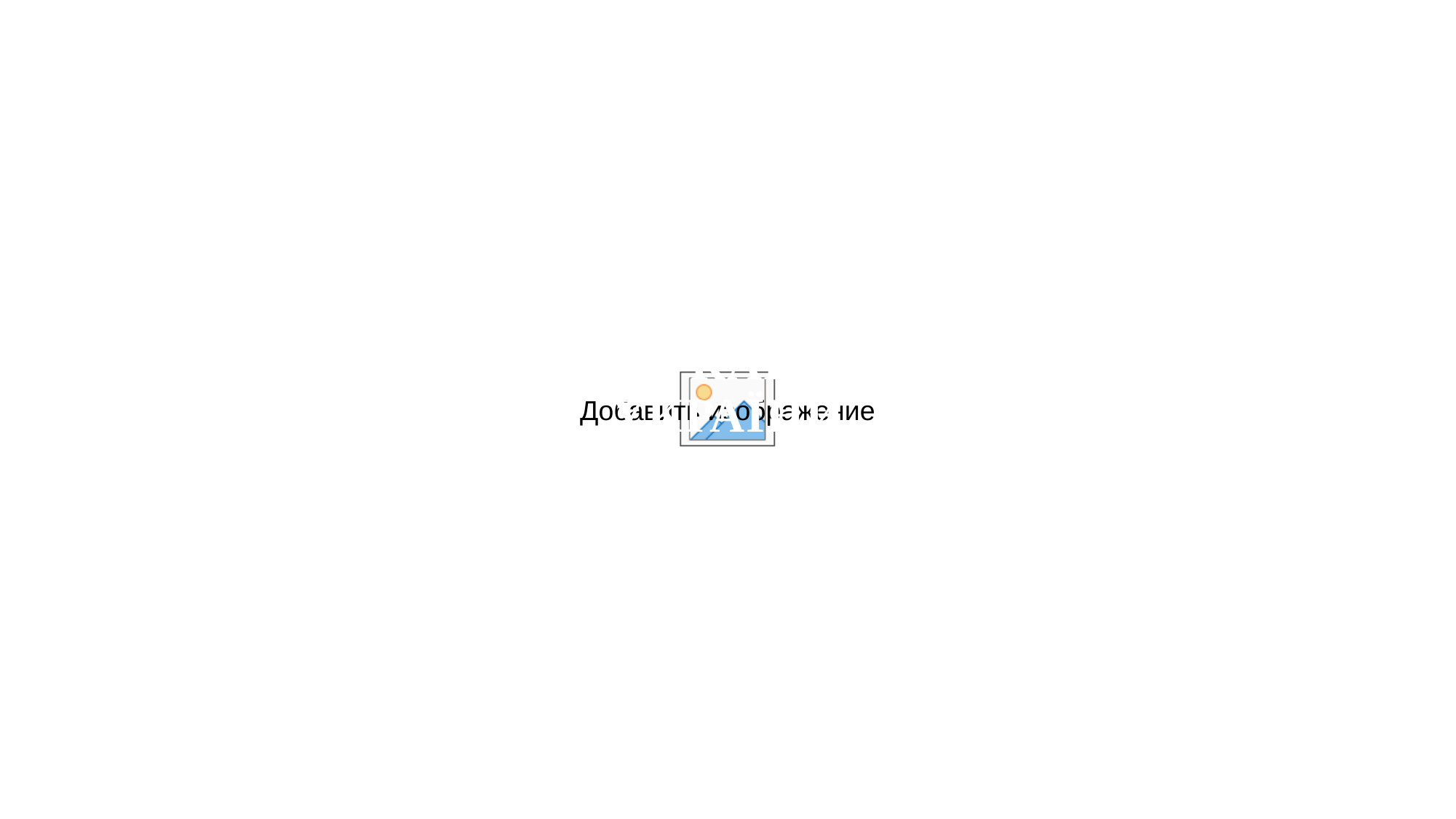

# співпраця з Патріаршою Курією УГКЦ та Карітасом України